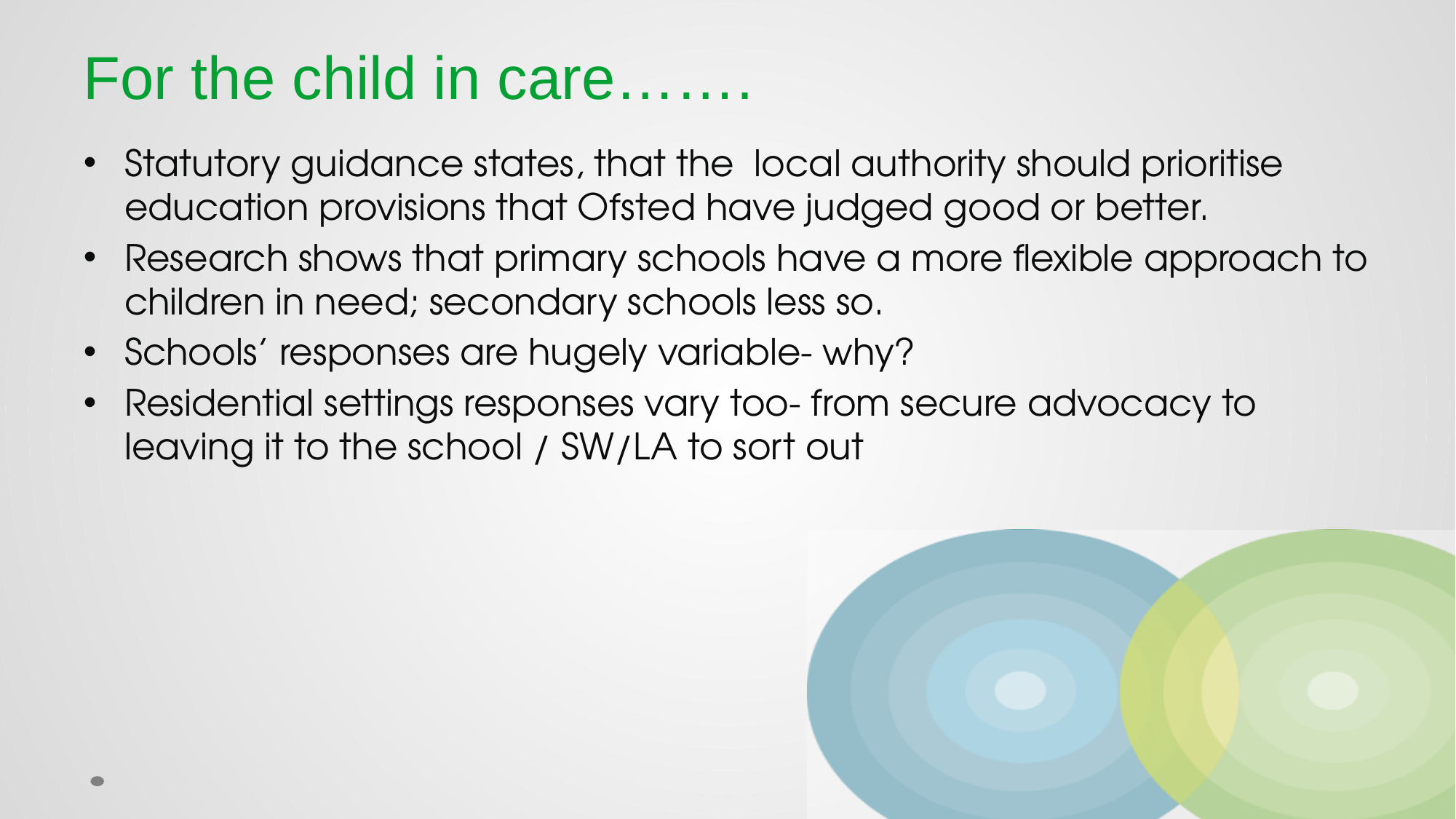

# For the child in care…….
Statutory guidance states, that the  local authority should prioritise education provisions that Ofsted have judged good or better.
Research shows that primary schools have a more flexible approach to children in need; secondary schools less so.
Schools’ responses are hugely variable- why?
Residential settings responses vary too- from secure advocacy to leaving it to the school / SW/LA to sort out